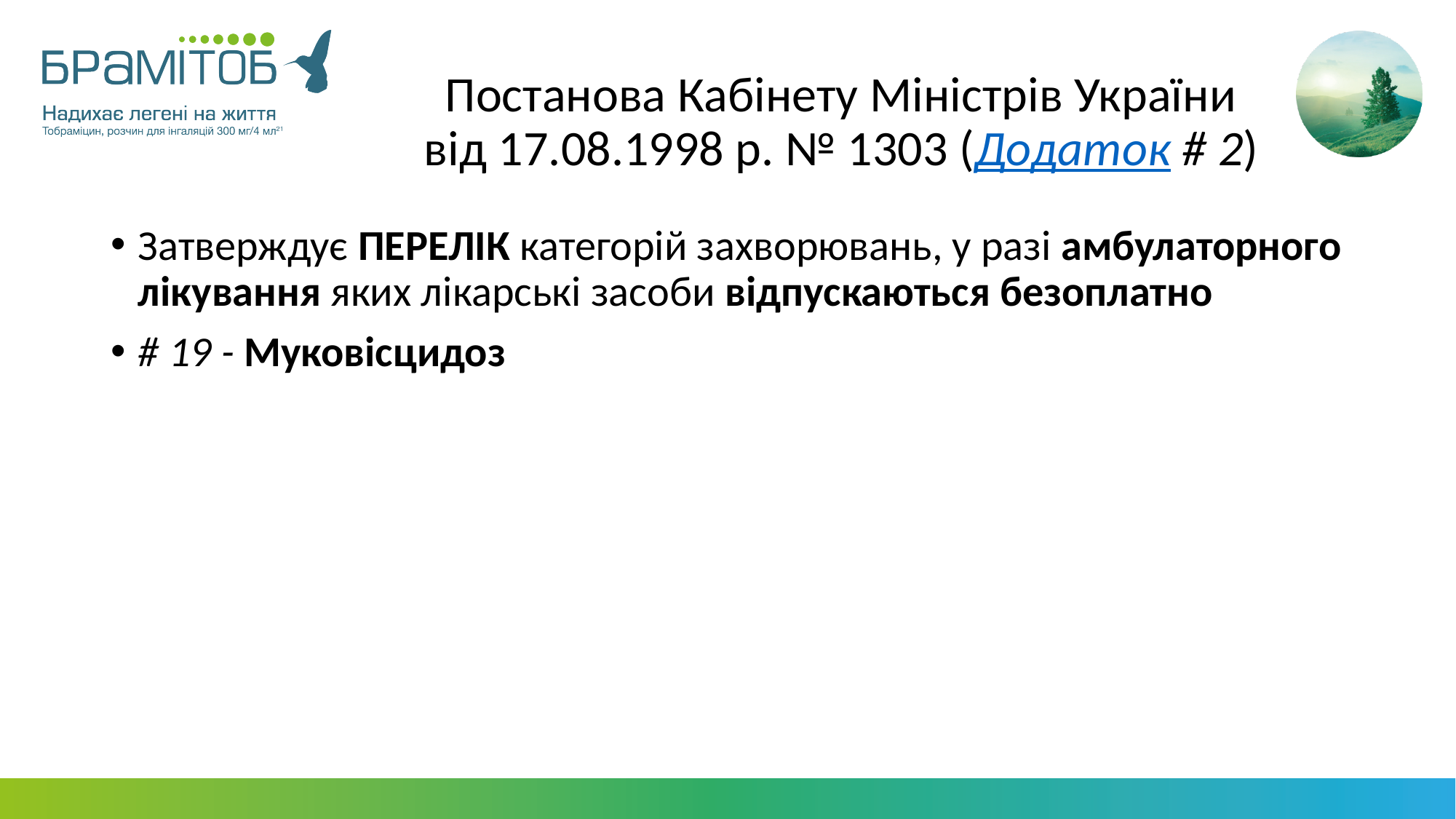

# Постанова Кабінету Міністрів України від 17.08.1998 р. № 1303 (Додаток # 2)
Затверждує ПЕРЕЛІК категорій захворювань, у разі амбулаторного лікування яких лікарські засоби відпускаються безоплатно
# 19 - Муковісцидоз